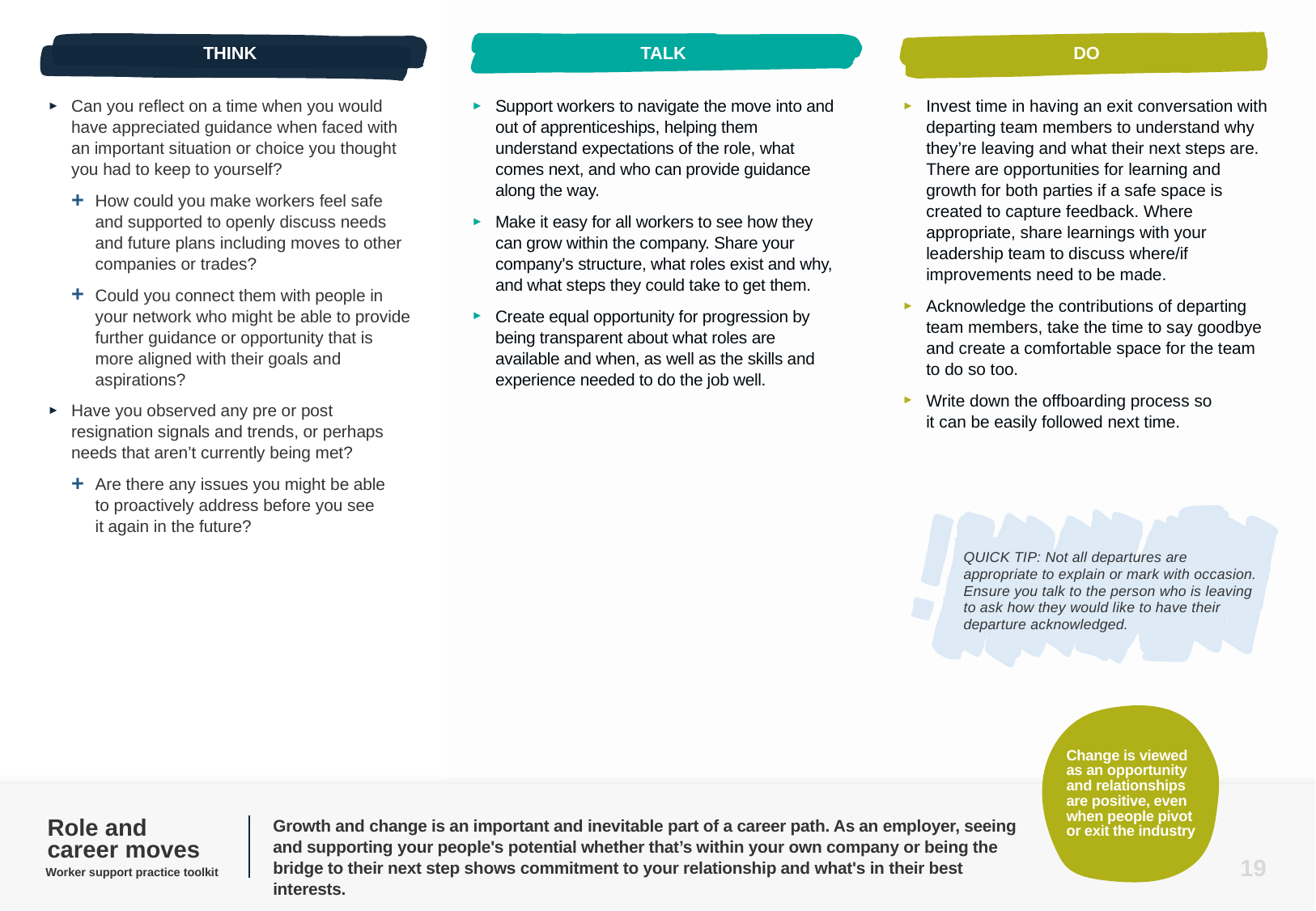

DO

THINK
TALK
Can you reflect on a time when you would have appreciated guidance when faced with an important situation or choice you thought you had to keep to yourself?
How could you make workers feel safe and supported to openly discuss needs and future plans including moves to other companies or trades?
Could you connect them with people in your network who might be able to provide further guidance or opportunity that is more aligned with their goals and aspirations?
Have you observed any pre or post resignation signals and trends, or perhaps needs that aren’t currently being met?
Are there any issues you might be able
to proactively address before you see
it again in the future?

Support workers to navigate the move into and out of apprenticeships, helping them understand expectations of the role, what comes next, and who can provide guidance along the way.
Make it easy for all workers to see how they can grow within the company. Share your company's structure, what roles exist and why, and what steps they could take to get them.
Create equal opportunity for progression by being transparent about what roles are available and when, as well as the skills and experience needed to do the job well.

Invest time in having an exit conversation with departing team members to understand why they’re leaving and what their next steps are. There are opportunities for learning and growth for both parties if a safe space is created to capture feedback. Where appropriate, share learnings with your leadership team to discuss where/if improvements need to be made.
Acknowledge the contributions of departing team members, take the time to say goodbye and create a comfortable space for the team
to do so too.
Write down the offboarding process so
it can be easily followed next time.

QUICK TIP: Not all departures are appropriate to explain or mark with occasion. Ensure you talk to the person who is leaving to ask how they would like to have their departure acknowledged.

Change is viewed
as an opportunity and relationships
are positive, even when people pivot
or exit the industry

Growth and change is an important and inevitable part of a career path. As an employer, seeing and supporting your people's potential whether that’s within your own company or being the bridge to their next step shows commitment to your relationship and what's in their best interests.
Role and
career moves
19
Worker support practice toolkit